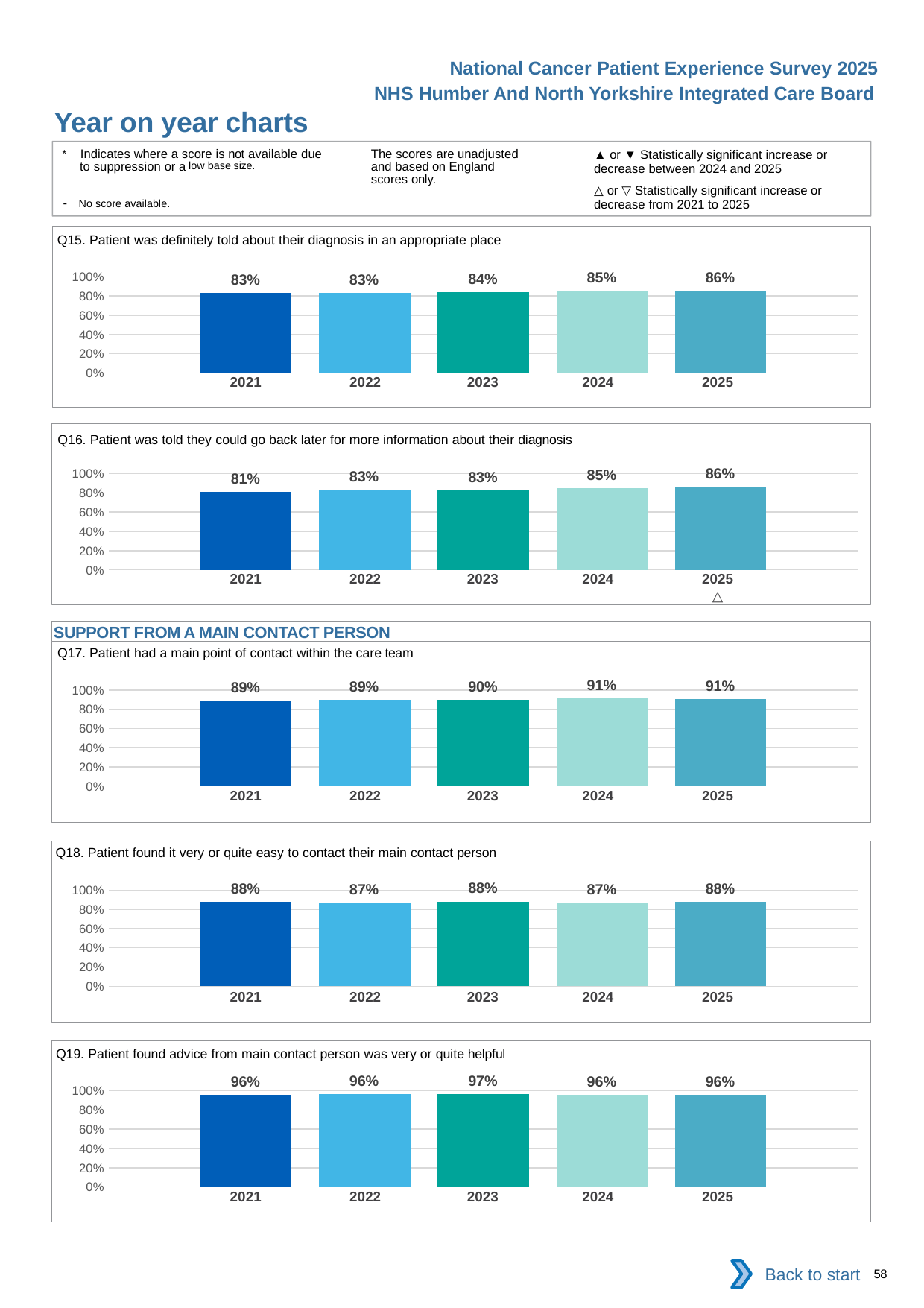

National Cancer Patient Experience Survey 2025
NHS Humber And North Yorkshire Integrated Care Board
Year on year charts (3)

The scores are unadjusted and based on England scores only.
*  Indicates where a score is not available due to suppression or a low base size.
- No score available.
▲ or ▼ Statistically significant increase or decrease between 2024 and 2025
△ or ▽ Statistically significant increase or decrease from 2021 to 2025
Q15. Patient was definitely told about their diagnosis in an appropriate place

### Chart

| Category | 2021 | 2022 | 2023 | 2024 | 2025 |
|---|---|---|---|---|---|
| Category 1 | 0.82875 | 0.8339277 | 0.8401682 | 0.8522608 | 0.8564932 |
| 2021 | 2022 | 2023 | 2024 | 2025 |
| --- | --- | --- | --- | --- |
|  |  |  |  |  |
Q16. Patient was told they could go back later for more information about their diagnosis

### Chart

| Category | 2021 | 2022 | 2023 | 2024 | 2025 |
|---|---|---|---|---|---|
| Category 1 | 0.8089678 | 0.8307692 | 0.8300885 | 0.8497041 | 0.8643782 |
| 2021 | 2022 | 2023 | 2024 | 2025 |
| --- | --- | --- | --- | --- |
|  |  |  |  | △ |
SUPPORT FROM A MAIN CONTACT PERSON
Q17. Patient had a main point of contact within the care team

### Chart

| Category | 2021 | 2022 | 2023 | 2024 | 2025 |
|---|---|---|---|---|---|
| Category 1 | 0.8893654 | 0.8943217 | 0.8982958 | 0.9106946 | 0.9061182 |
| 2021 | 2022 | 2023 | 2024 | 2025 |
| --- | --- | --- | --- | --- |
|  |  |  |  |  |
Q18. Patient found it very or quite easy to contact their main contact person

### Chart

| Category | 2021 | 2022 | 2023 | 2024 | 2025 |
|---|---|---|---|---|---|
| Category 1 | 0.88 | 0.8722045 | 0.8822743 | 0.8744155 | 0.8770123 |
| 2021 | 2022 | 2023 | 2024 | 2025 |
| --- | --- | --- | --- | --- |
|  |  |  |  |  |
Q19. Patient found advice from main contact person was very or quite helpful

### Chart

| Category | 2021 | 2022 | 2023 | 2024 | 2025 |
|---|---|---|---|---|---|
| Category 1 | 0.961519 | 0.9632127 | 0.9696382 | 0.956605 | 0.9609518 |
| 2021 | 2022 | 2023 | 2024 | 2025 |
| --- | --- | --- | --- | --- |
|  |  |  |  |  |
Back to start

58